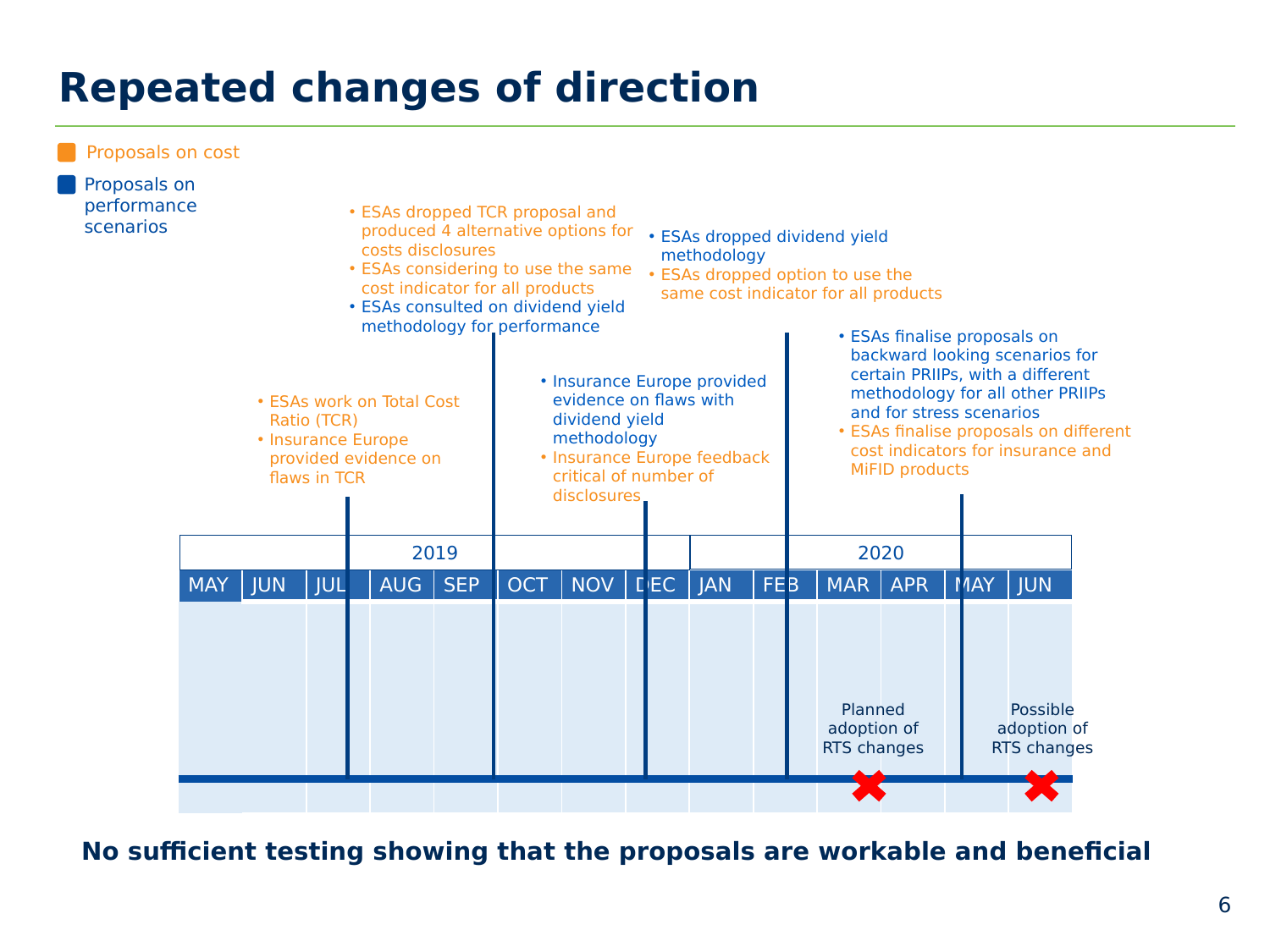

Repeated changes of direction
Proposals on cost

Proposals on performance scenarios

ESAs dropped TCR proposal and produced 4 alternative options for costs disclosures
ESAs considering to use the same cost indicator for all products
ESAs consulted on dividend yield methodology for performance
ESAs dropped dividend yield methodology
ESAs dropped option to use the same cost indicator for all products
ESAs finalise proposals on backward looking scenarios for certain PRIIPs, with a different methodology for all other PRIIPs and for stress scenarios
ESAs finalise proposals on different cost indicators for insurance and MiFID products

Insurance Europe provided evidence on flaws with dividend yield methodology
Insurance Europe feedback critical of number of disclosures
ESAs work on Total Cost Ratio (TCR)
Insurance Europe provided evidence on flaws in TCR
2020
2019
| MAY | JUN | JUL | AUG | SEP | OCT | NOV | DEC | JAN | FEB | MAR | APR | MAY | JUN |
| --- | --- | --- | --- | --- | --- | --- | --- | --- | --- | --- | --- | --- | --- |
|  |  |  |  |  |  |  |  |  |  |  |  |  |  |
Planned adoption of RTS changes
Possible adoption of RTS changes

No sufficient testing showing that the proposals are workable and beneficial
6